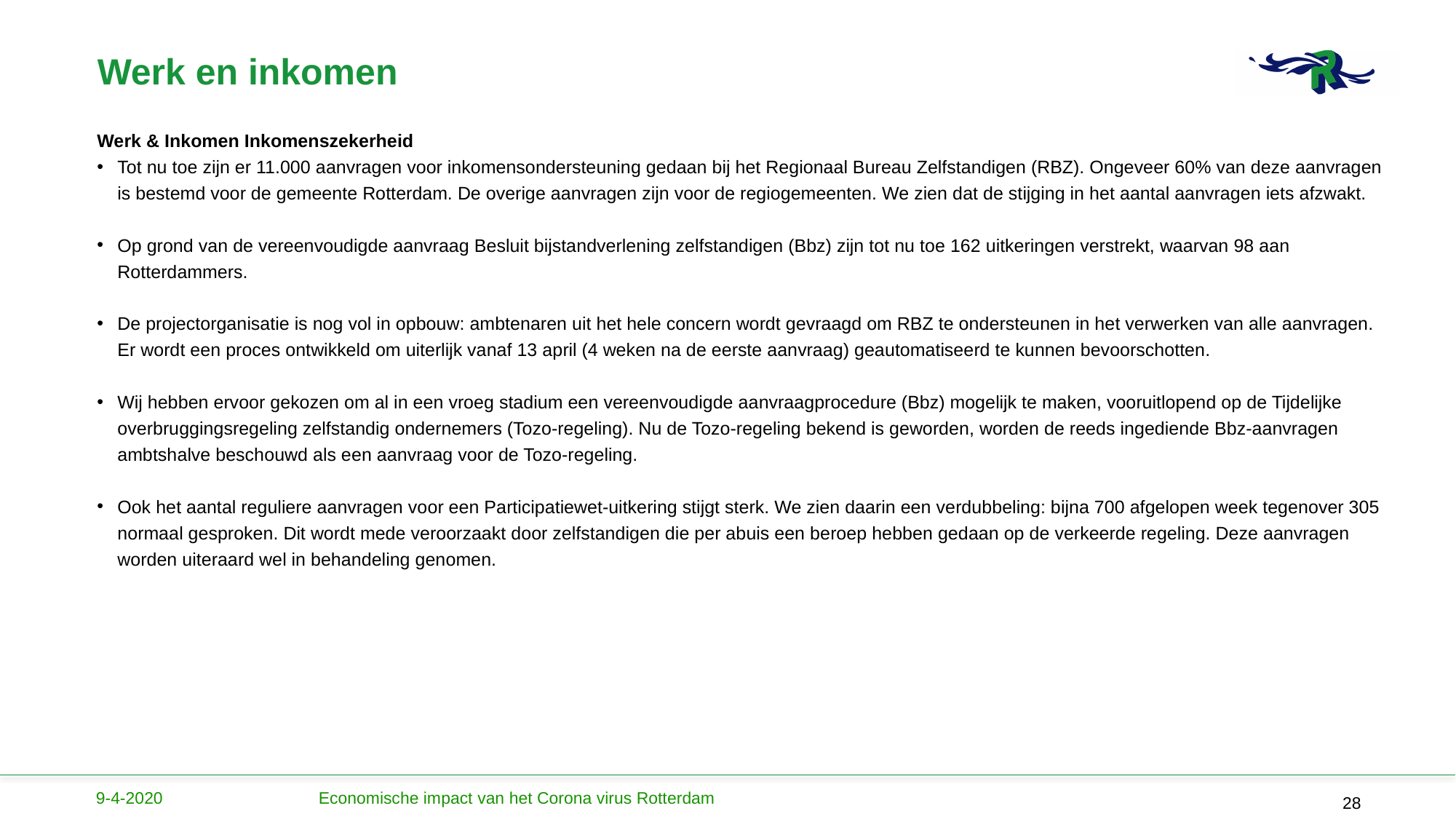

# Werk en inkomen
Werk & Inkomen Inkomenszekerheid
Tot nu toe zijn er 11.000 aanvragen voor inkomensondersteuning gedaan bij het Regionaal Bureau Zelfstandigen (RBZ). Ongeveer 60% van deze aanvragen is bestemd voor de gemeente Rotterdam. De overige aanvragen zijn voor de regiogemeenten. We zien dat de stijging in het aantal aanvragen iets afzwakt.

Op grond van de vereenvoudigde aanvraag Besluit bijstandverlening zelfstandigen (Bbz) zijn tot nu toe 162 uitkeringen verstrekt, waarvan 98 aan Rotterdammers.

De projectorganisatie is nog vol in opbouw: ambtenaren uit het hele concern wordt gevraagd om RBZ te ondersteunen in het verwerken van alle aanvragen. Er wordt een proces ontwikkeld om uiterlijk vanaf 13 april (4 weken na de eerste aanvraag) geautomatiseerd te kunnen bevoorschotten.

Wij hebben ervoor gekozen om al in een vroeg stadium een vereenvoudigde aanvraagprocedure (Bbz) mogelijk te maken, vooruitlopend op de Tijdelijke overbruggingsregeling zelfstandig ondernemers (Tozo-regeling). Nu de Tozo-regeling bekend is geworden, worden de reeds ingediende Bbz-aanvragen ambtshalve beschouwd als een aanvraag voor de Tozo-regeling.

Ook het aantal reguliere aanvragen voor een Participatiewet-uitkering stijgt sterk. We zien daarin een verdubbeling: bijna 700 afgelopen week tegenover 305 normaal gesproken. Dit wordt mede veroorzaakt door zelfstandigen die per abuis een beroep hebben gedaan op de verkeerde regeling. Deze aanvragen worden uiteraard wel in behandeling genomen.
9-4-2020
Economische impact van het Corona virus Rotterdam
28